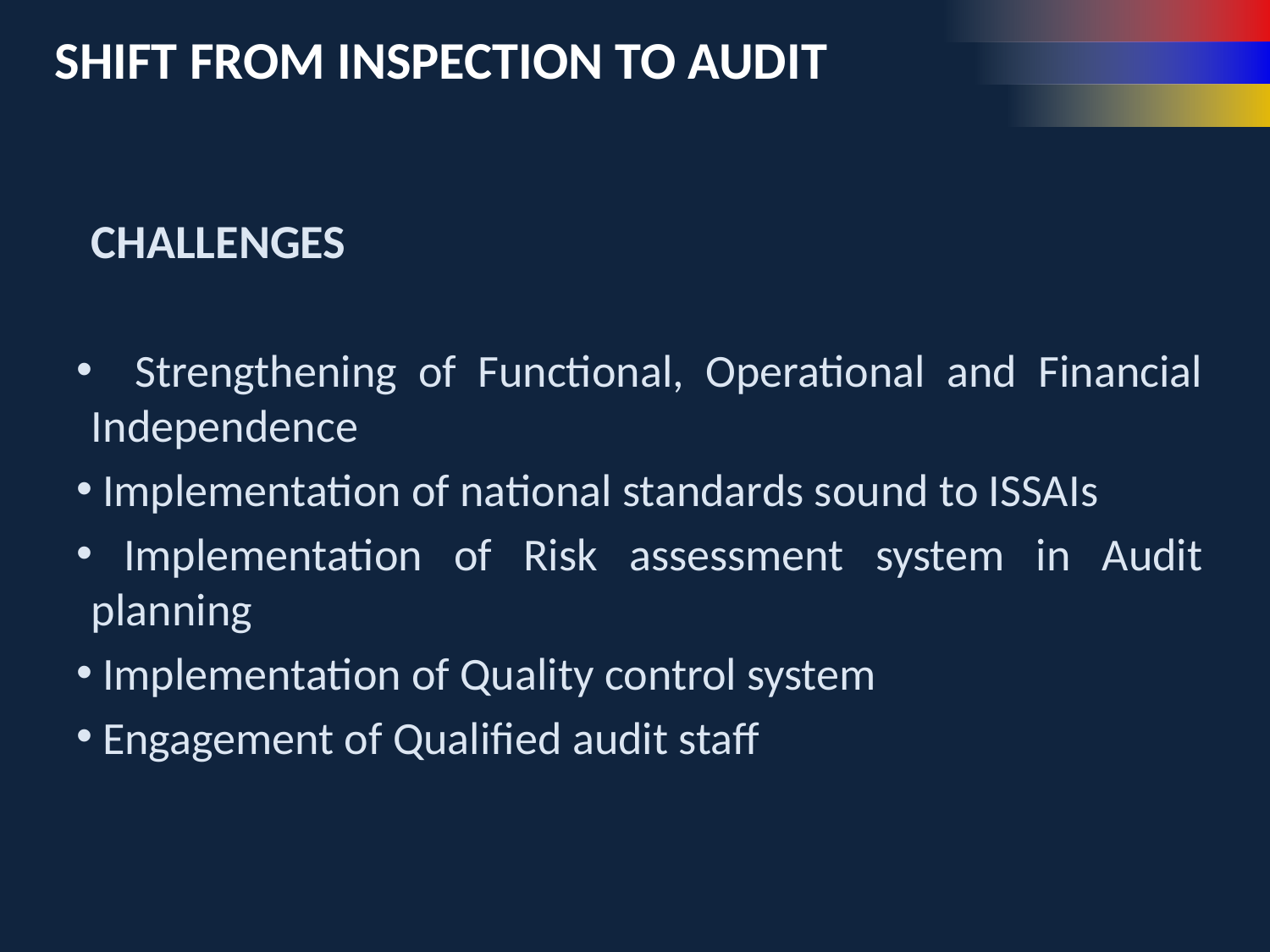

# SHIFT FROM INSPECTION TO AUDIT

CHALLENGES

  Strengthening of Functional, Operational and Financial Independence
 Implementation of national standards sound to ISSAIs
 Implementation of Risk assessment system in Audit planning
 Implementation of Quality control system
 Engagement of Qualified audit staff